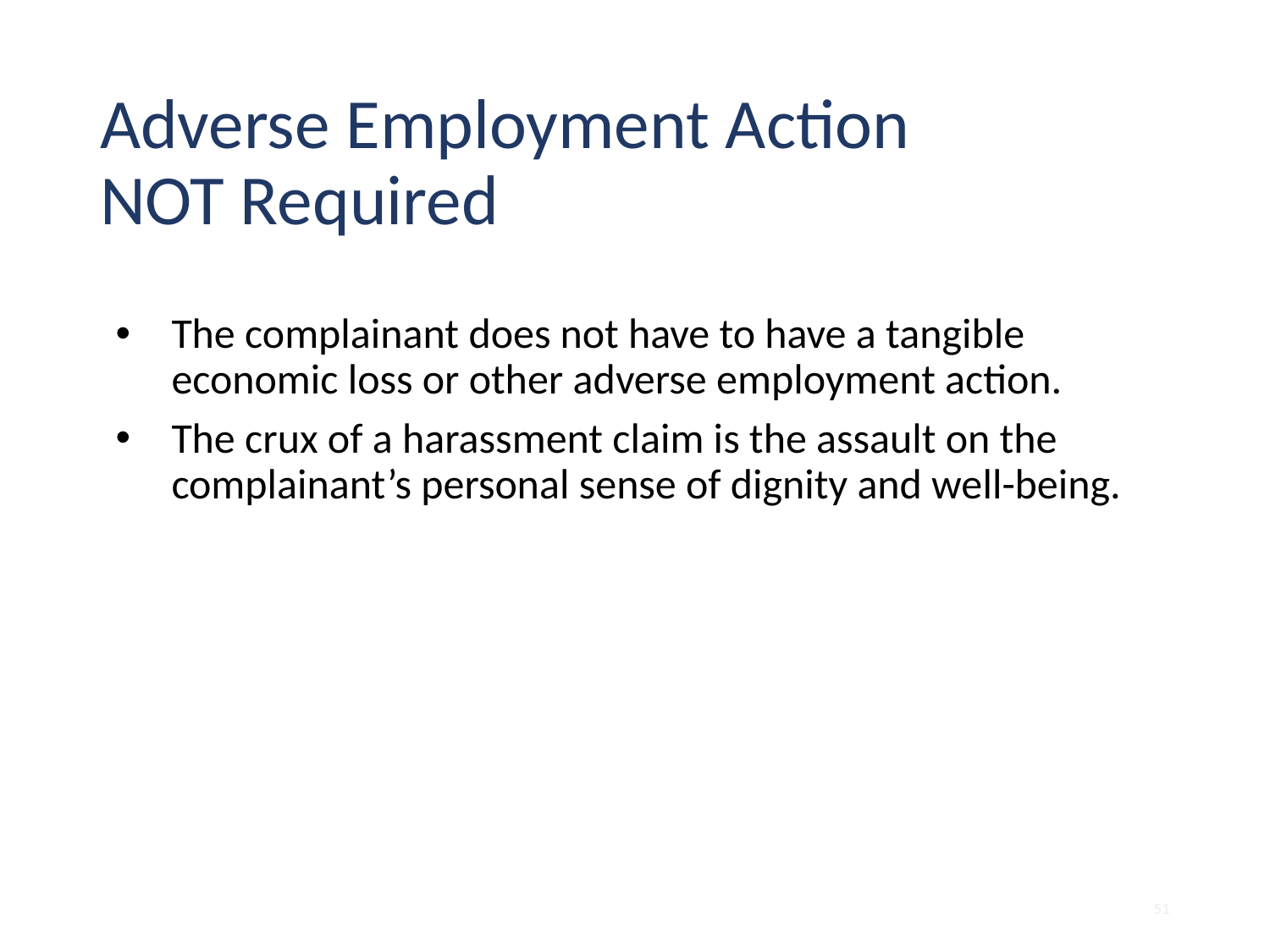

# Adverse Employment Action NOT Required
The complainant does not have to have a tangible economic loss or other adverse employment action.
The crux of a harassment claim is the assault on the complainant’s personal sense of dignity and well-being.
51